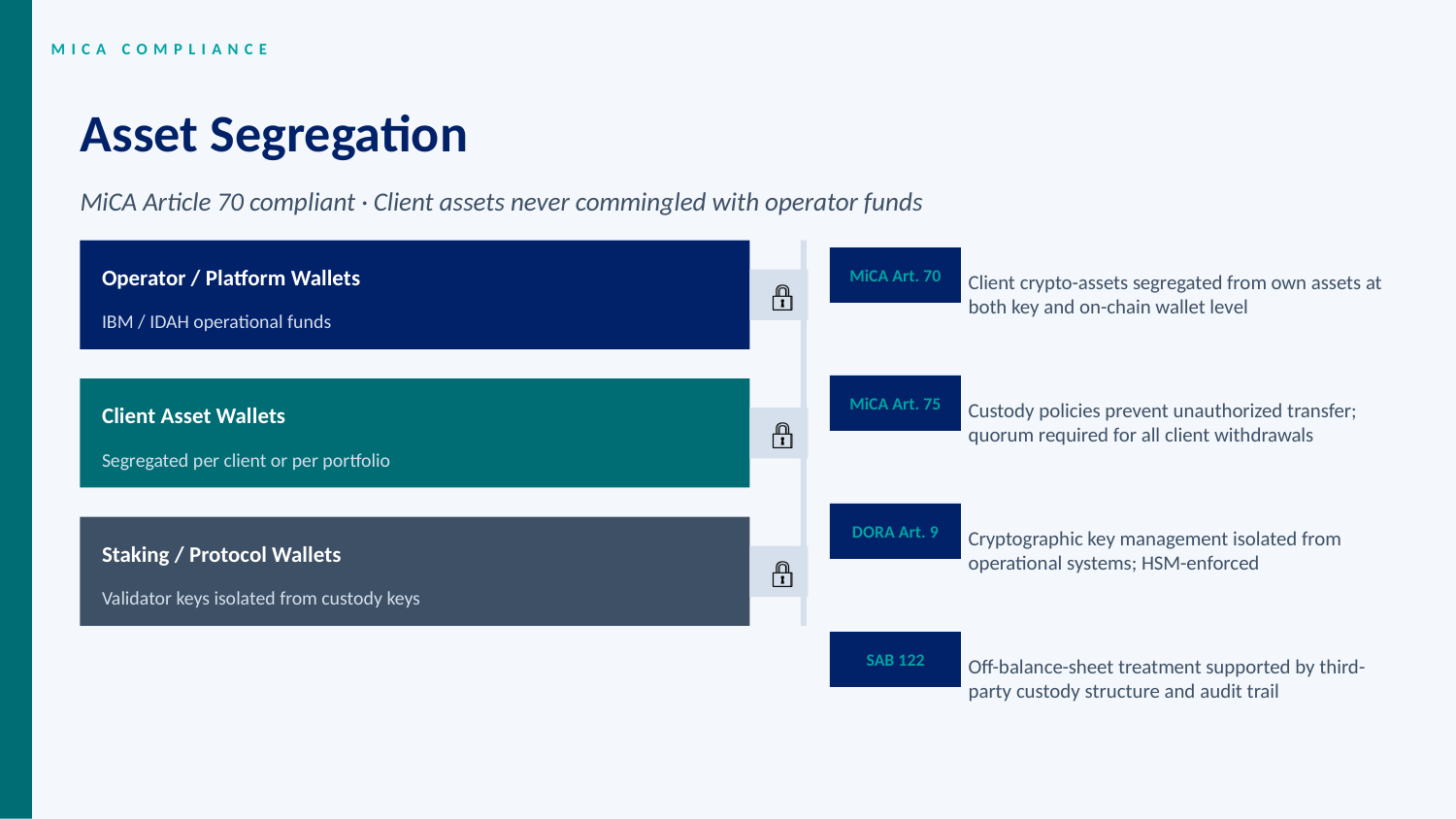

MICA COMPLIANCE
Asset Segregation
MiCA Article 70 compliant · Client assets never commingled with operator funds

Client crypto-assets segregated from own assets at both key and on-chain wallet level
Operator / Platform Wallets
MiCA Art. 70

🔒
IBM / IDAH operational funds

Custody policies prevent unauthorized transfer; quorum required for all client withdrawals
MiCA Art. 75
Client Asset Wallets

🔒
Segregated per client or per portfolio

Cryptographic key management isolated from operational systems; HSM-enforced
DORA Art. 9

Staking / Protocol Wallets

🔒
Validator keys isolated from custody keys

Off-balance-sheet treatment supported by third-party custody structure and audit trail
SAB 122